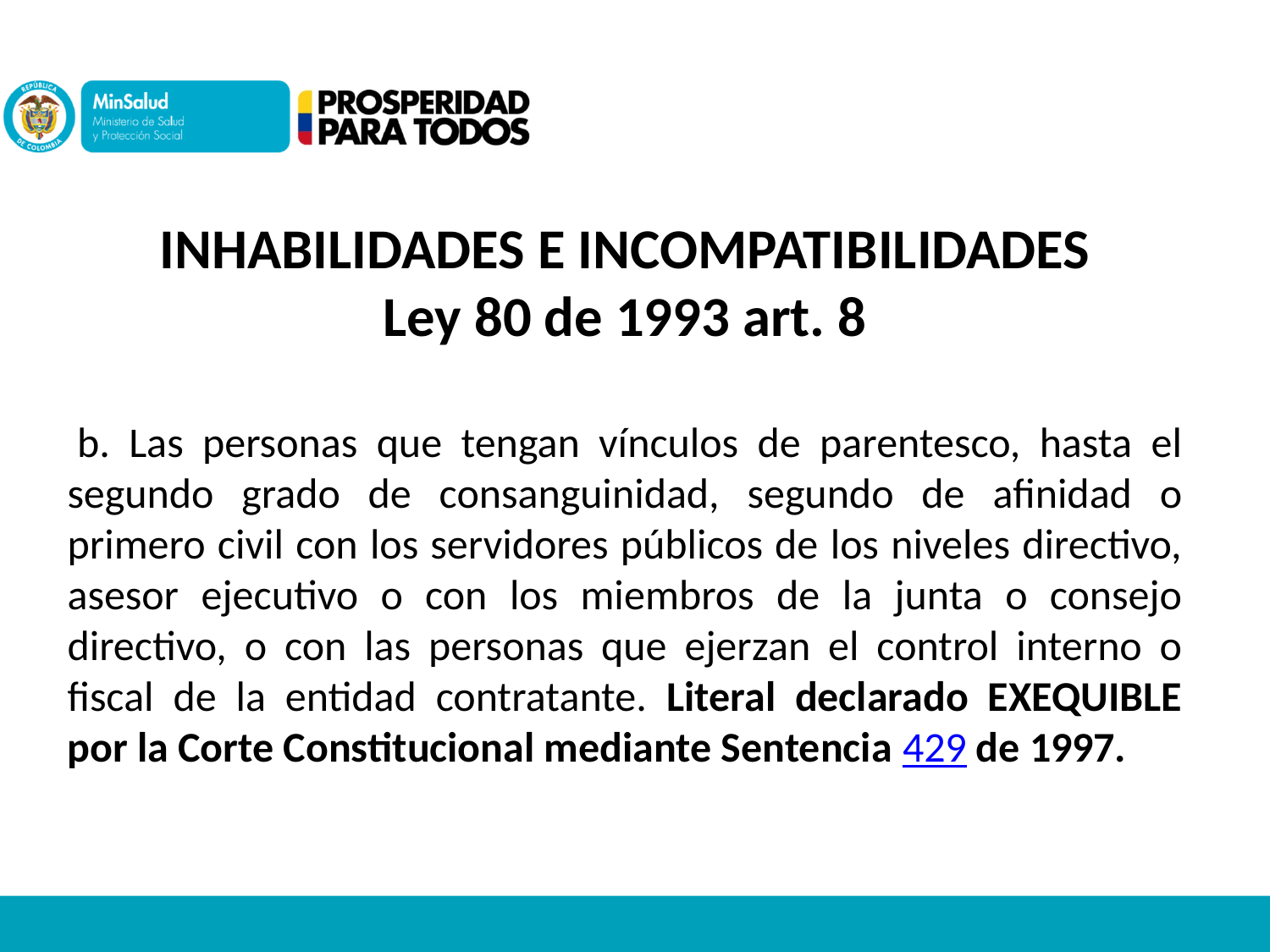

INHABILIDADES E INCOMPATIBILIDADES
Ley 80 de 1993 art. 8

 b. Las personas que tengan vínculos de parentesco, hasta el segundo grado de consanguinidad, segundo de afinidad o primero civil con los servidores públicos de los niveles directivo, asesor ejecutivo o con los miembros de la junta o consejo directivo, o con las personas que ejerzan el control interno o fiscal de la entidad contratante. Literal declarado EXEQUIBLE por la Corte Constitucional mediante Sentencia 429 de 1997.